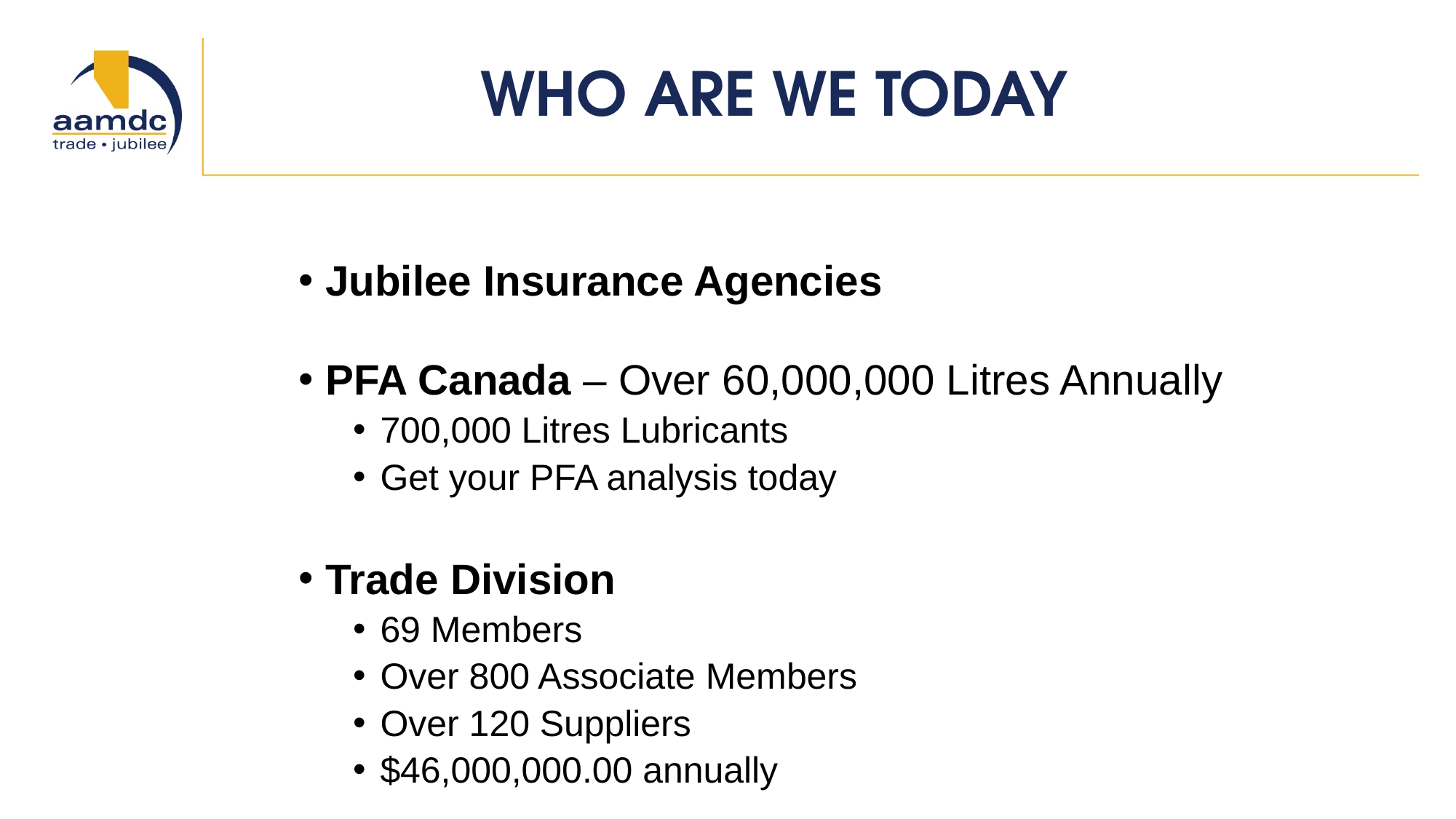

# WHO ARE WE TODAY
Jubilee Insurance Agencies

PFA Canada – Over 60,000,000 Litres Annually
700,000 Litres Lubricants
Get your PFA analysis today

Trade Division
69 Members
Over 800 Associate Members
Over 120 Suppliers
$46,000,000.00 annually